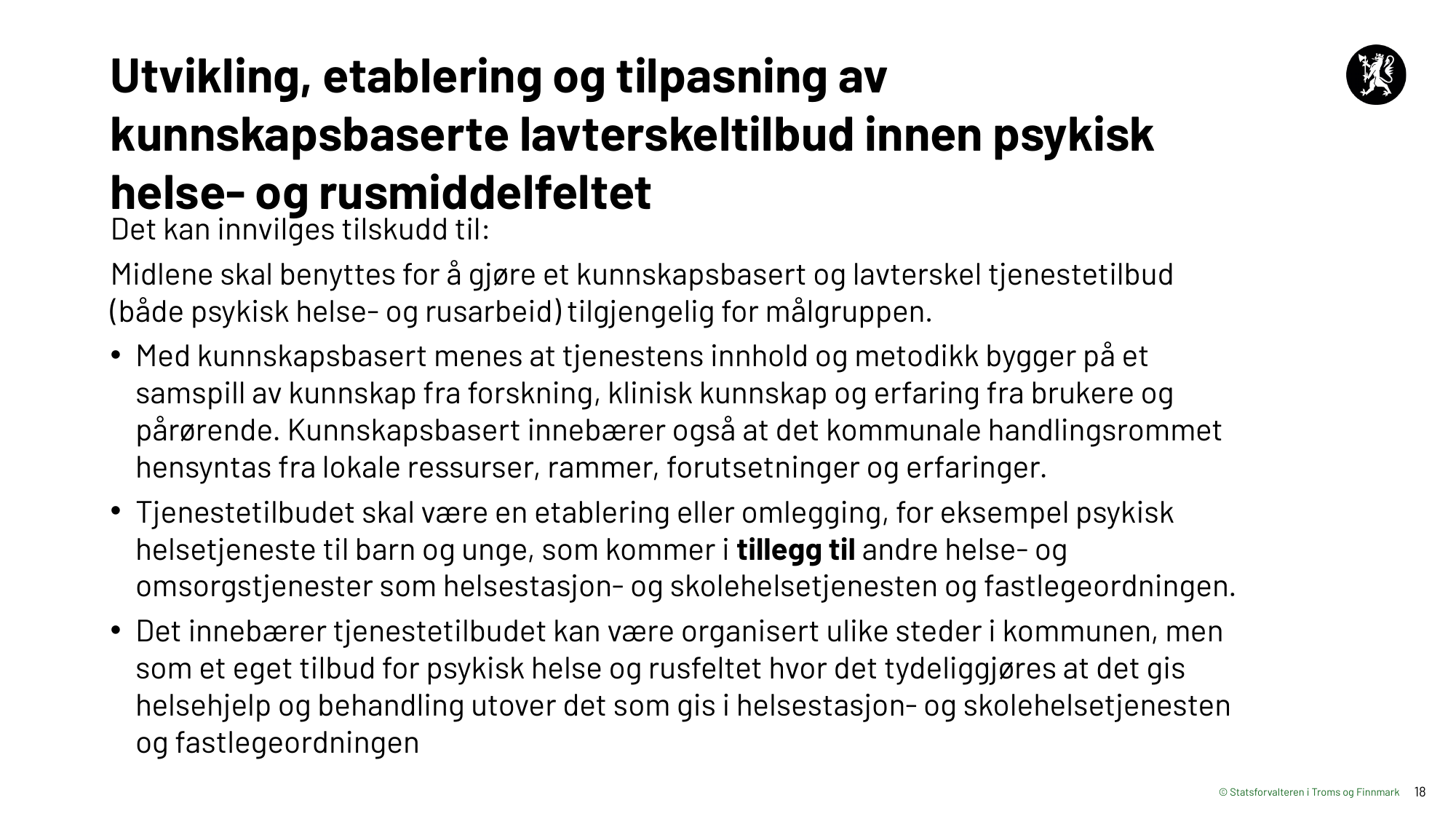

# Utvikling, etablering og tilpasning av kunnskapsbaserte lavterskeltilbud innen psykisk helse- og rusmiddelfeltet
Det kan innvilges tilskudd til:
Midlene skal benyttes for å gjøre et kunnskapsbasert og lavterskel tjenestetilbud (både psykisk helse- og rusarbeid) tilgjengelig for målgruppen.
Med kunnskapsbasert menes at tjenestens innhold og metodikk bygger på et samspill av kunnskap fra forskning, klinisk kunnskap og erfaring fra brukere og pårørende. Kunnskapsbasert innebærer også at det kommunale handlingsrommet hensyntas fra lokale ressurser, rammer, forutsetninger og erfaringer.
Tjenestetilbudet skal være en etablering eller omlegging, for eksempel psykisk helsetjeneste til barn og unge, som kommer i tillegg til andre helse- og omsorgstjenester som helsestasjon- og skolehelsetjenesten og fastlegeordningen.
Det innebærer tjenestetilbudet kan være organisert ulike steder i kommunen, men som et eget tilbud for psykisk helse og rusfeltet hvor det tydeliggjøres at det gis helsehjelp og behandling utover det som gis i helsestasjon- og skolehelsetjenesten og fastlegeordningen